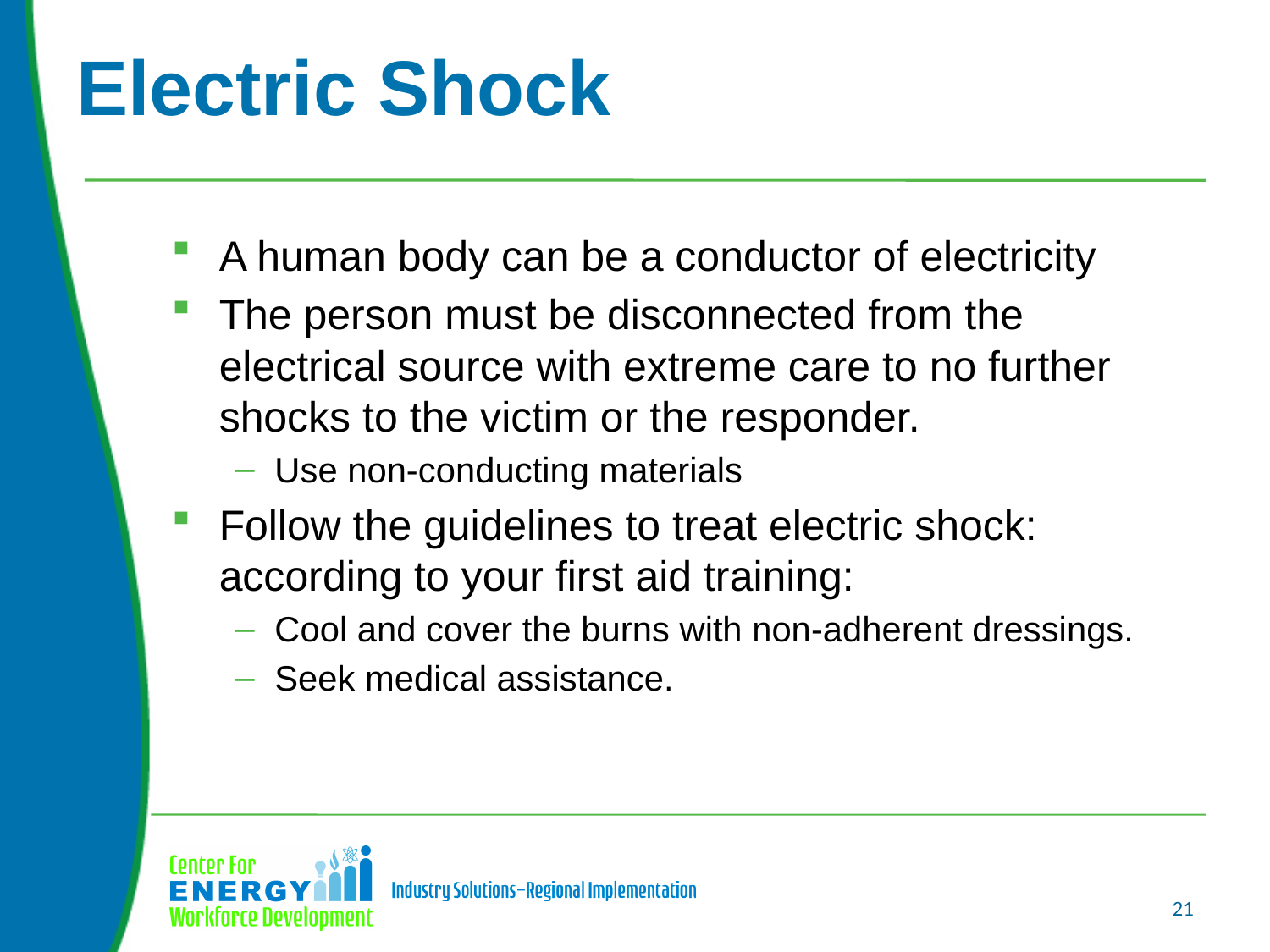

# Electric Shock
A human body can be a conductor of electricity
The person must be disconnected from the electrical source with extreme care to no further shocks to the victim or the responder.
Use non-conducting materials
Follow the guidelines to treat electric shock: according to your first aid training:
Cool and cover the burns with non-adherent dressings.
Seek medical assistance.

21